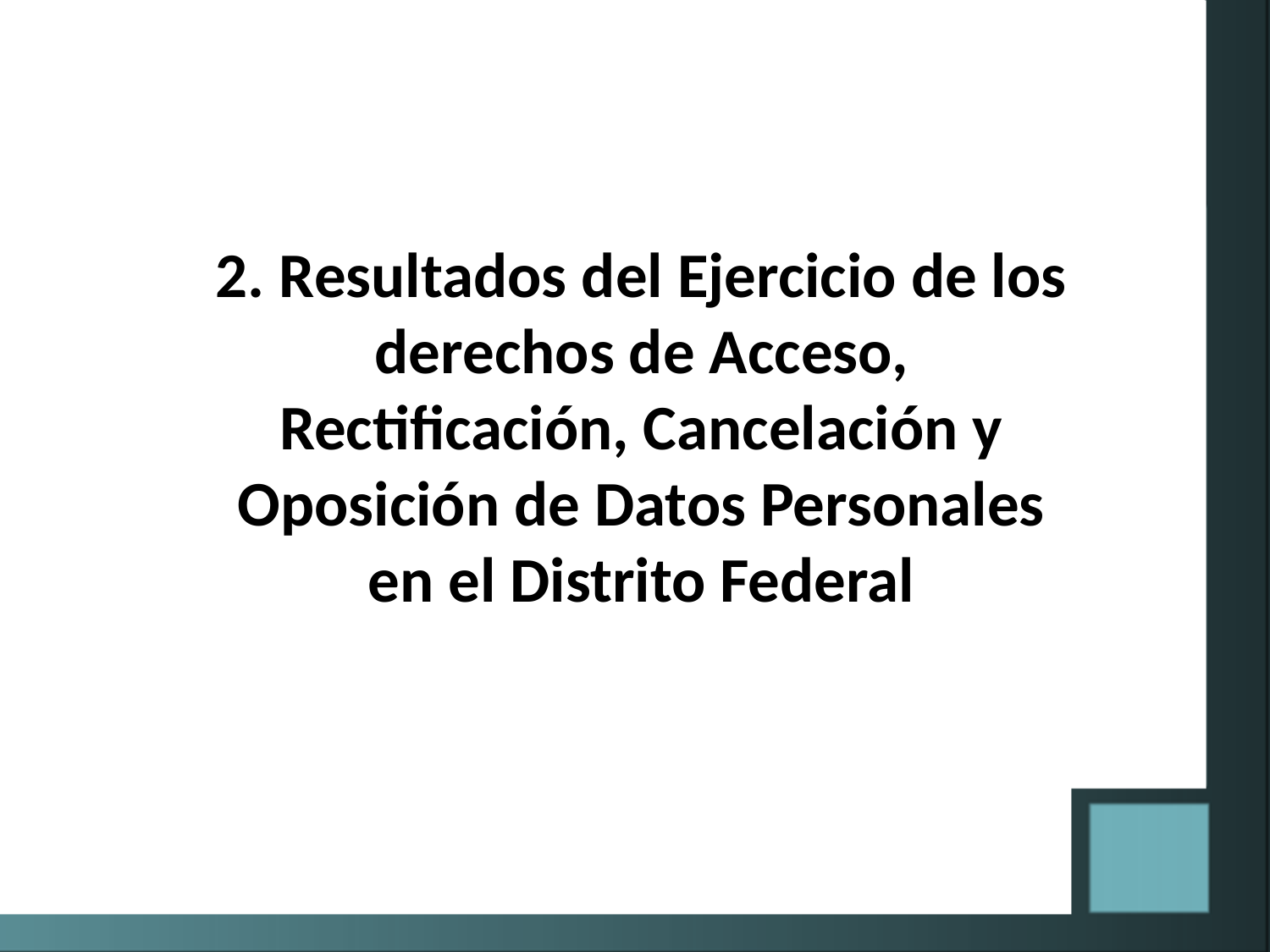

2. Resultados del Ejercicio de los derechos de Acceso, Rectificación, Cancelación y Oposición de Datos Personales en el Distrito Federal